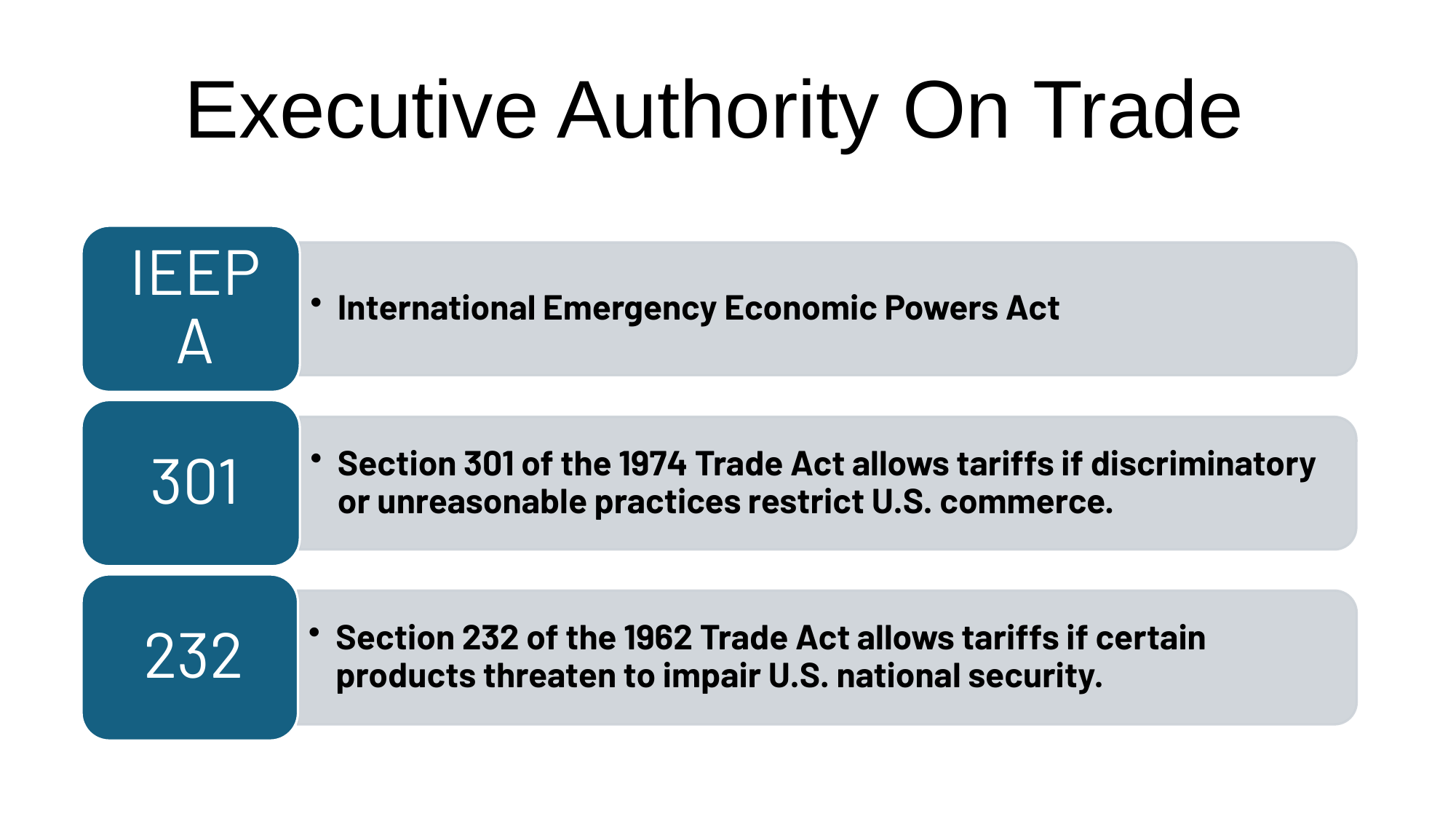

Executive Authority On Trade
International Emergency Economic Powers Act
IEEPA
Section 301 of the 1974 Trade Act allows tariffs if discriminatory or unreasonable practices restrict U.S. commerce.
301
Section 232 of the 1962 Trade Act allows tariffs if certain products threaten to impair U.S. national security.
232